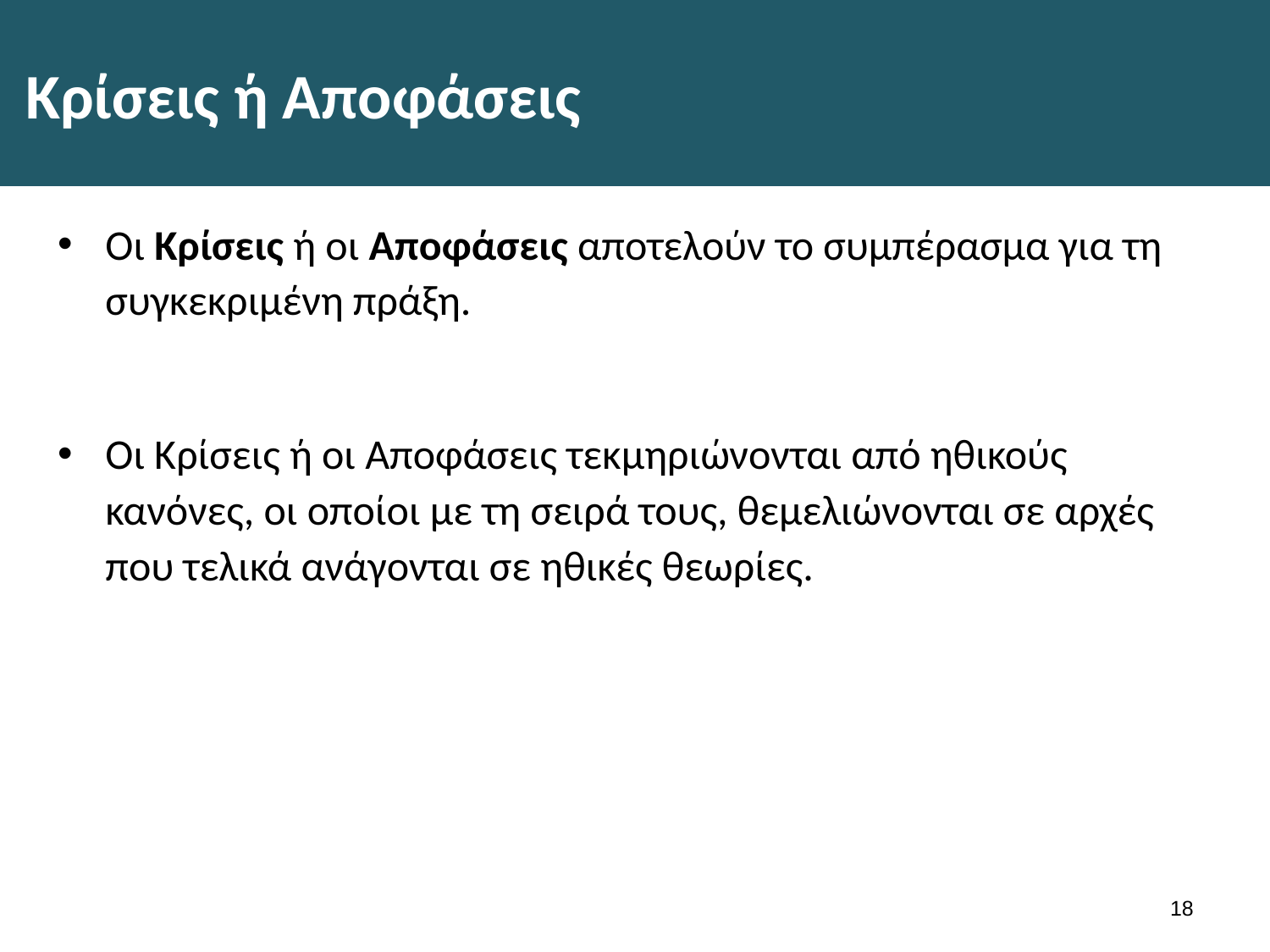

# Κρίσεις ή Αποφάσεις
Οι Κρίσεις ή οι Αποφάσεις αποτελούν το συμπέρασμα για τη συγκεκριμένη πράξη.

Οι Κρίσεις ή οι Αποφάσεις τεκμηριώνονται από ηθικούς κανόνες, οι οποίοι με τη σειρά τους, θεμελιώνονται σε αρχές που τελικά ανάγονται σε ηθικές θεωρίες.
18